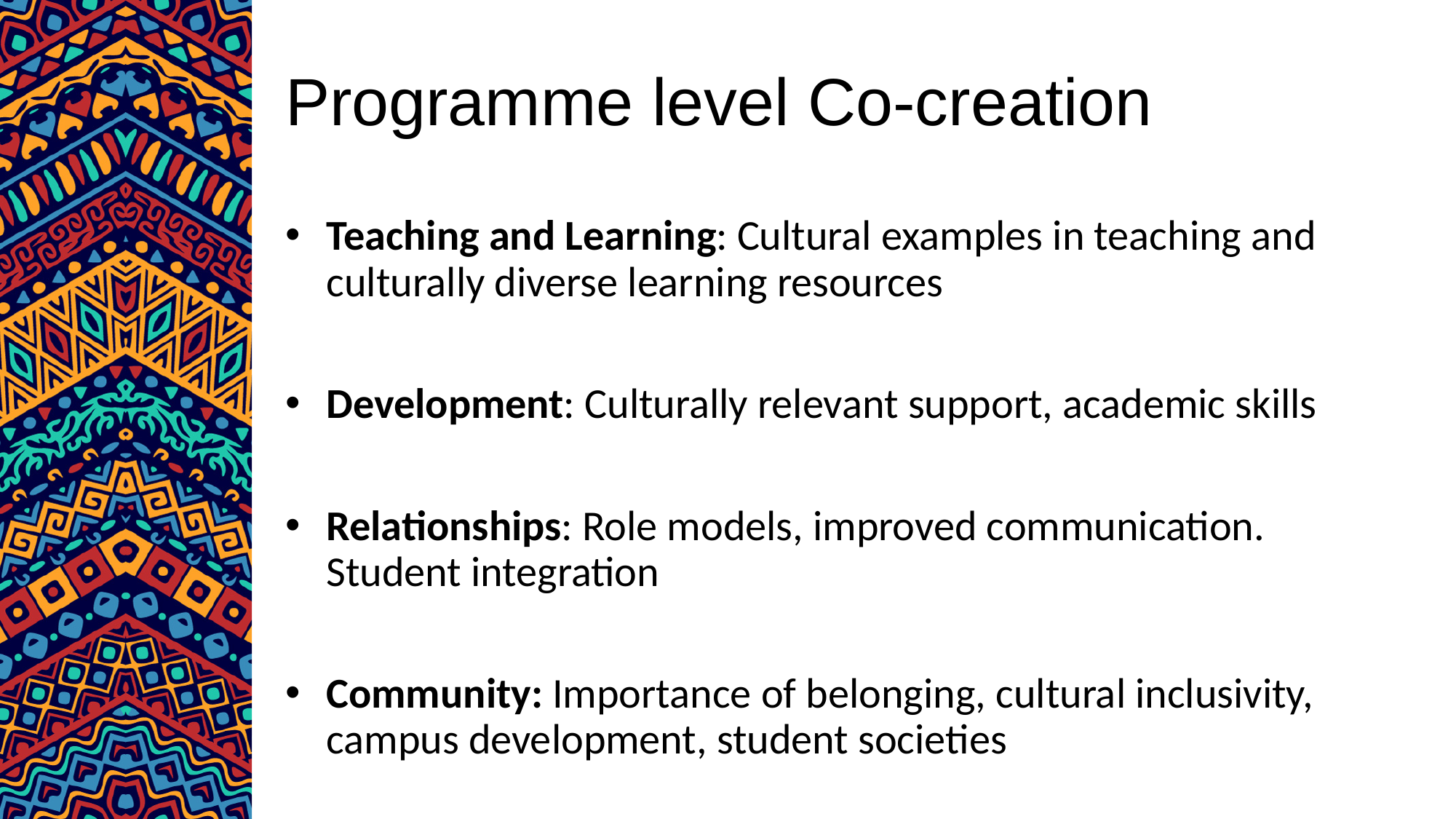

# Programme level Co-creation
Teaching and Learning: Cultural examples in teaching and culturally diverse learning resources

Development: Culturally relevant support, academic skills

Relationships: Role models, improved communication. Student integration

Community: Importance of belonging, cultural inclusivity, campus development, student societies